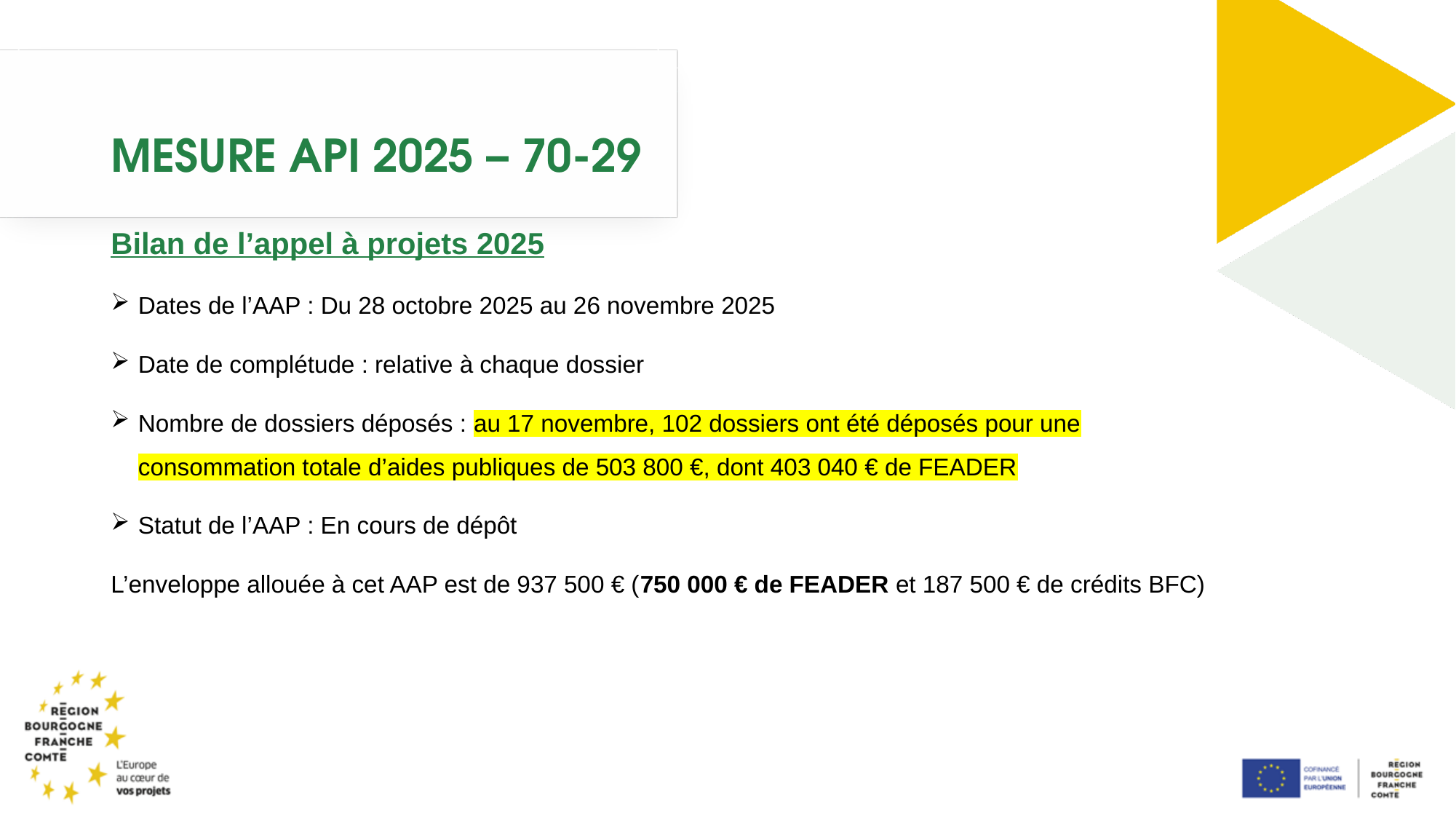

# MESURE API 2025 – 70-29
Bilan de l’appel à projets 2025
Dates de l’AAP : Du 28 octobre 2025 au 26 novembre 2025
Date de complétude : relative à chaque dossier
Nombre de dossiers déposés : au 17 novembre, 102 dossiers ont été déposés pour une consommation totale d’aides publiques de 503 800 €, dont 403 040 € de FEADER
Statut de l’AAP : En cours de dépôt
L’enveloppe allouée à cet AAP est de 937 500 € (750 000 € de FEADER et 187 500 € de crédits BFC)

### Chart

| Category |
|---|